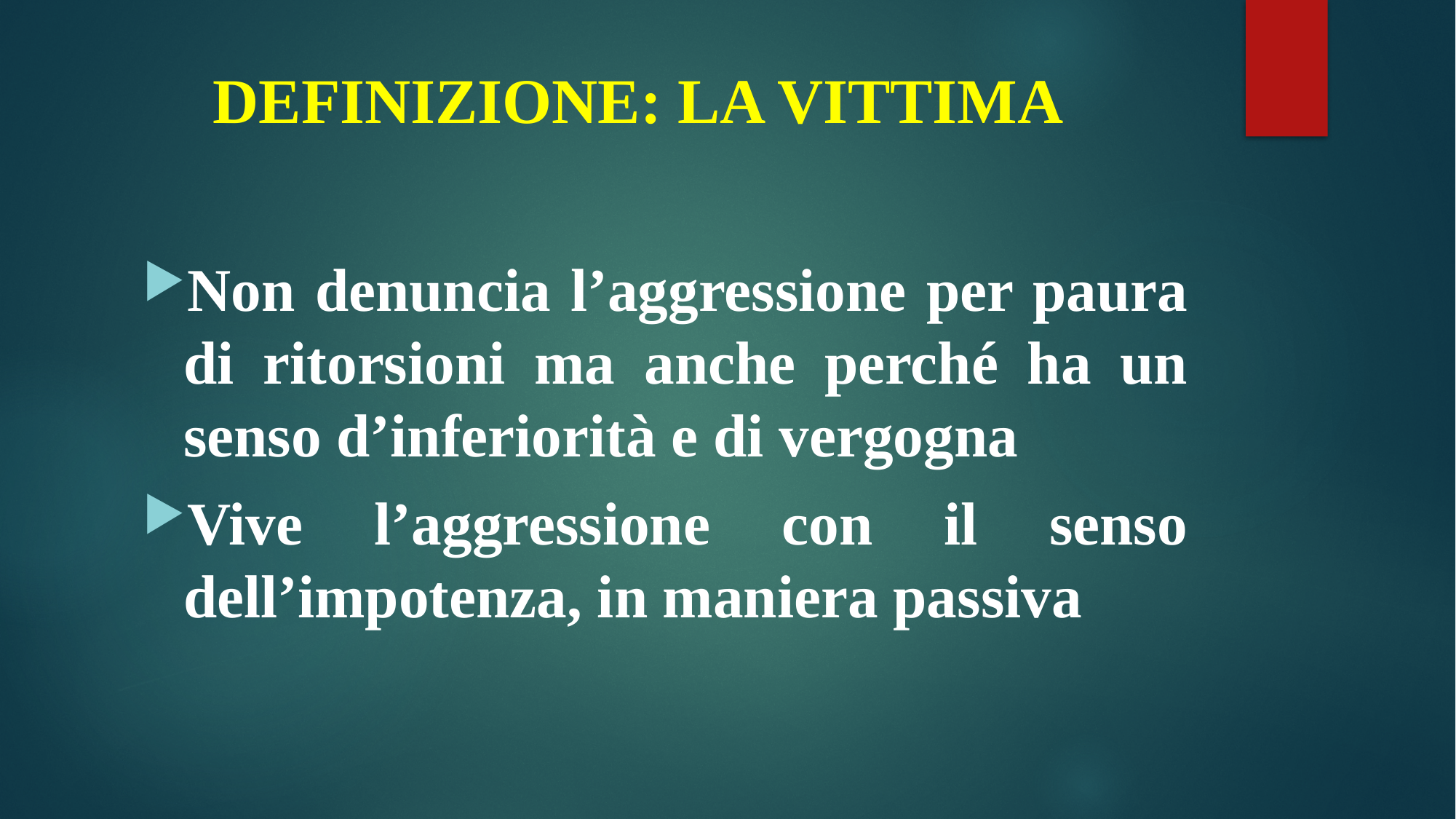

# DEFINIZIONE: LA VITTIMA
Non denuncia l’aggressione per paura di ritorsioni ma anche perché ha un senso d’inferiorità e di vergogna
Vive l’aggressione con il senso dell’impotenza, in maniera passiva